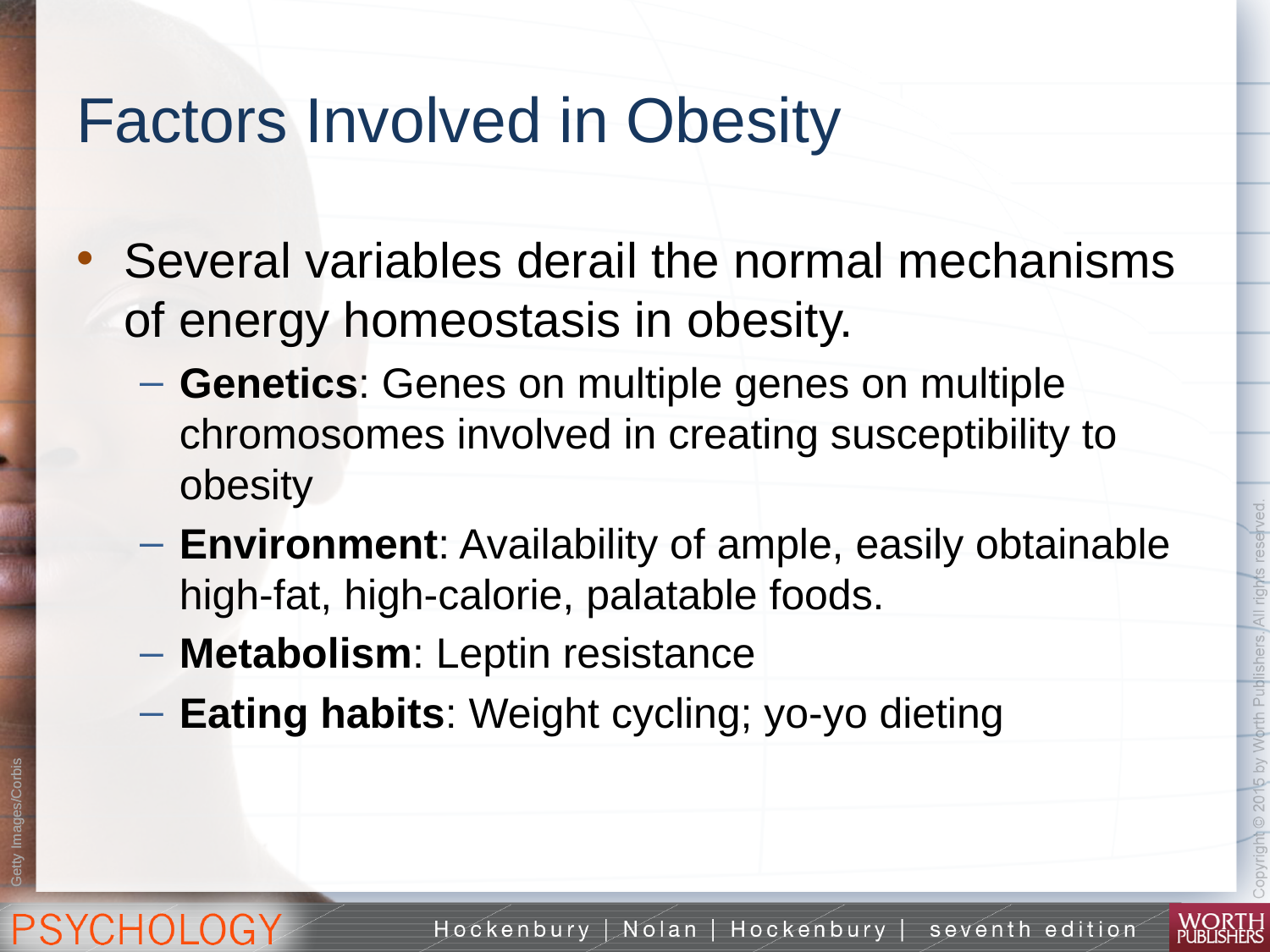

# Factors Involved in Obesity
Several variables derail the normal mechanisms of energy homeostasis in obesity.
Genetics: Genes on multiple genes on multiple chromosomes involved in creating susceptibility to    obesity
Environment: Availability of ample, easily obtainable high-fat, high-calorie, palatable foods.
Metabolism: Leptin resistance
Eating habits: Weight cycling; yo-yo dieting